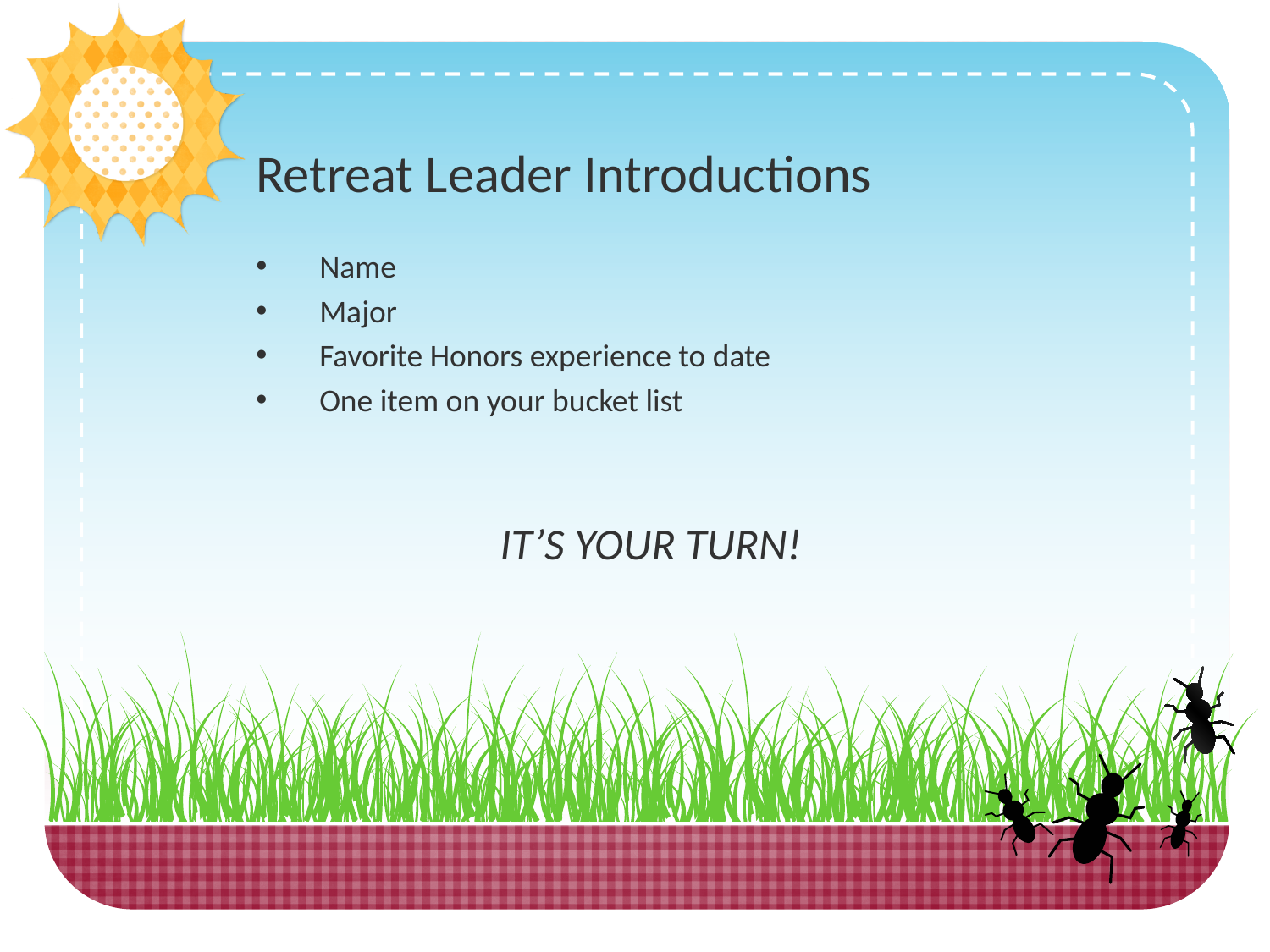

Retreat Leader Introductions

Name
Major
Favorite Honors experience to date
One item on your bucket list

IT’S YOUR TURN!